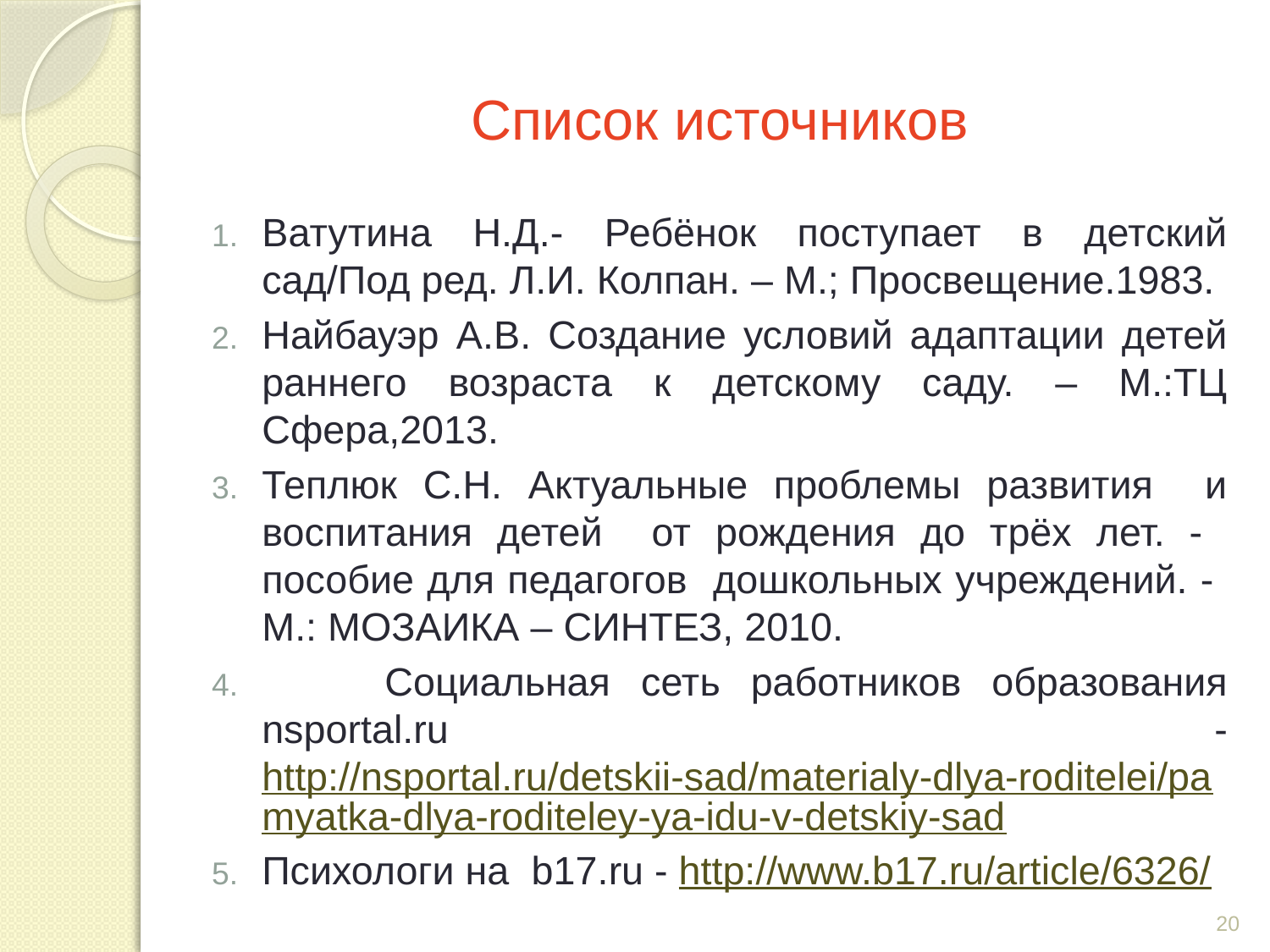

# Список источников
Ватутина Н.Д.- Ребёнок поступает в детский сад/Под ред. Л.И. Колпан. – М.; Просвещение.1983.
Найбауэр А.В. Создание условий адаптации детей раннего возраста к детскому саду. – М.:ТЦ Сфера,2013.
Теплюк С.Н. Актуальные проблемы развития  и воспитания детей  от рождения до трёх лет. -  пособие для педагогов  дошкольных учреждений. -  М.: МОЗАИКА – СИНТЕЗ, 2010.
    Социальная сеть работников образования nsportal.ru - http://nsportal.ru/detskii-sad/materialy-dlya-roditelei/pamyatka-dlya-roditeley-ya-idu-v-detskiy-sad
Психологи на  b17.ru - http://www.b17.ru/article/6326/

20